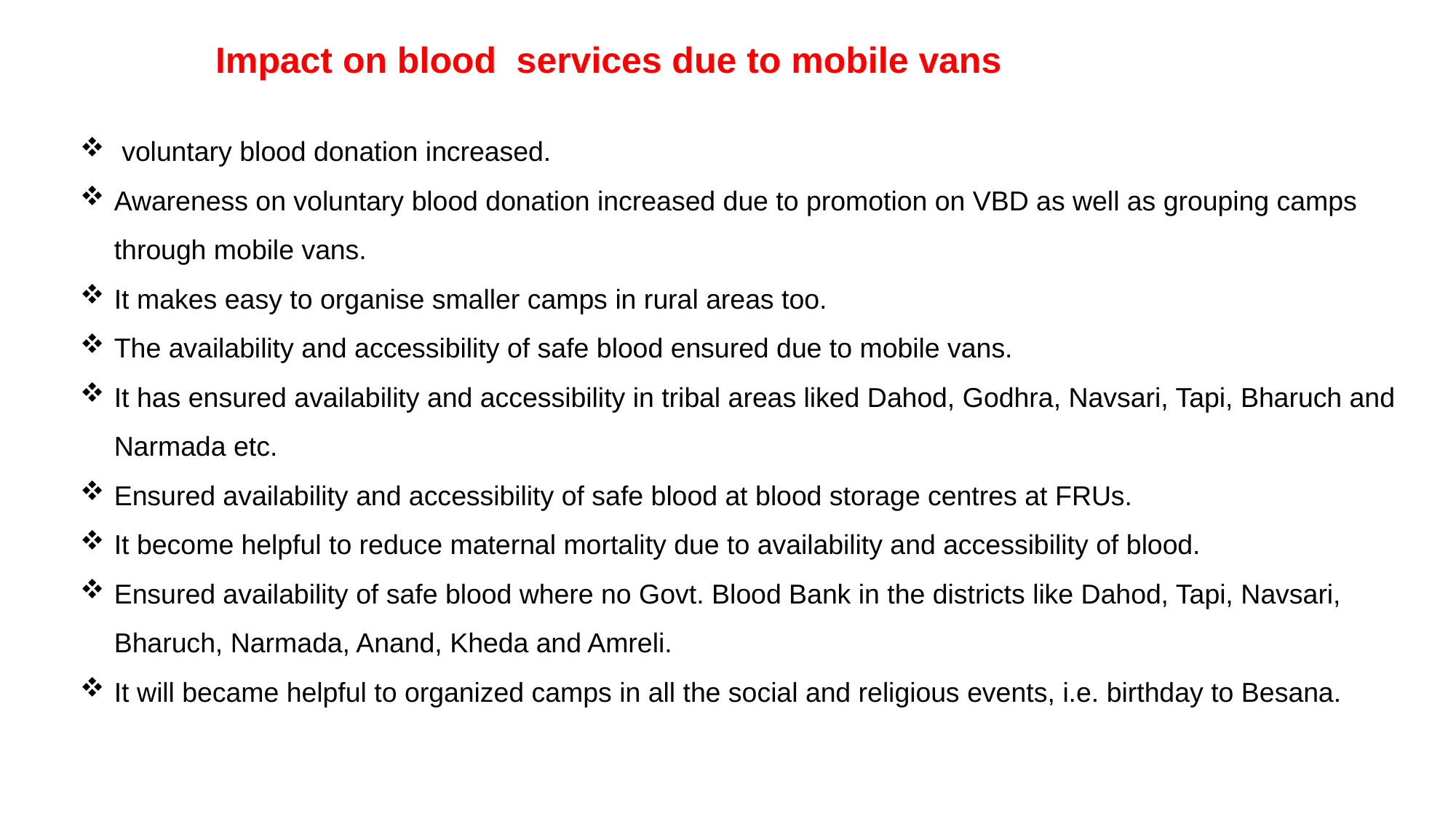

Impact on blood  services due to mobile vans
 voluntary blood donation increased.
Awareness on voluntary blood donation increased due to promotion on VBD as well as grouping camps through mobile vans.
It makes easy to organise smaller camps in rural areas too.
The availability and accessibility of safe blood ensured due to mobile vans.
It has ensured availability and accessibility in tribal areas liked Dahod, Godhra, Navsari, Tapi, Bharuch and Narmada etc.
Ensured availability and accessibility of safe blood at blood storage centres at FRUs.
It become helpful to reduce maternal mortality due to availability and accessibility of blood.
Ensured availability of safe blood where no Govt. Blood Bank in the districts like Dahod, Tapi, Navsari, Bharuch, Narmada, Anand, Kheda and Amreli.
It will became helpful to organized camps in all the social and religious events, i.e. birthday to Besana.